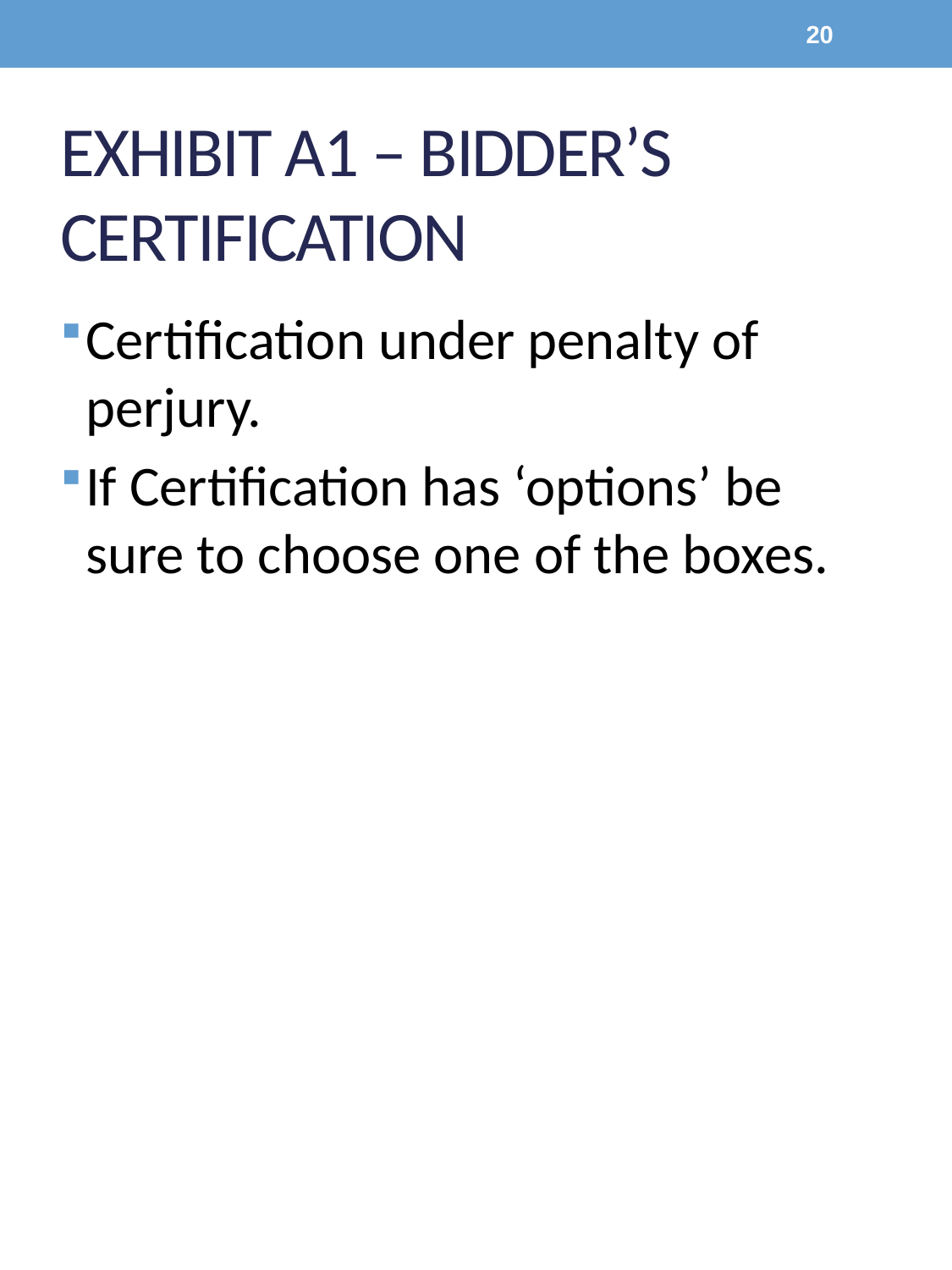

20
# Exhibit A1 – Bidder’s Certification
Certification under penalty of perjury.
If Certification has ‘options’ be sure to choose one of the boxes.